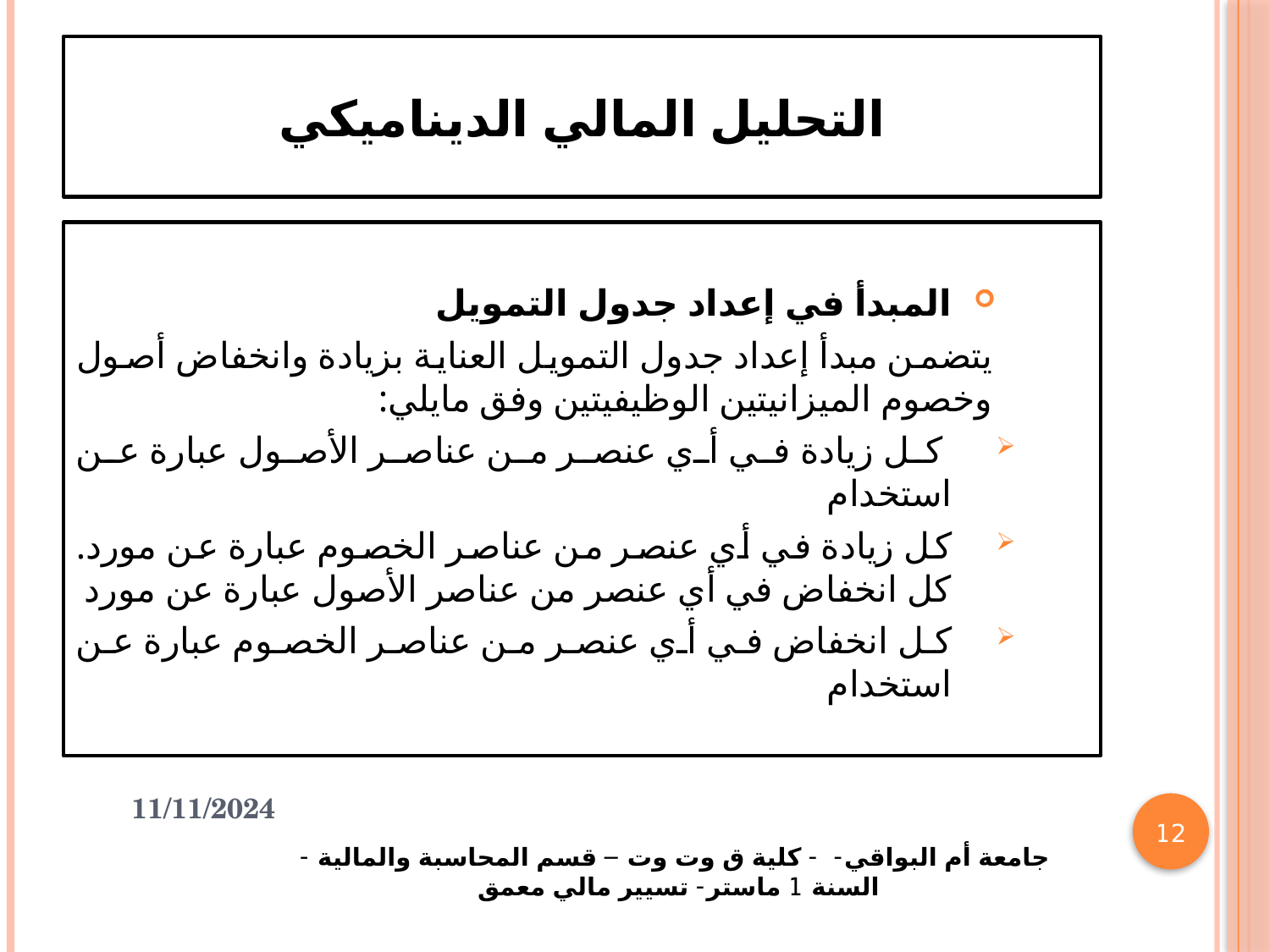

# التحليل المالي الديناميكي

المبدأ في إعداد جدول التمويل
يتضمن مبدأ إعداد جدول التمويل العناية بزيادة وانخفاض أصول وخصوم الميزانيتين الوظيفيتين وفق مايلي:
 كل زيادة في أي عنصر من عناصر الأصول عبارة عن استخدام
كل زيادة في أي عنصر من عناصر الخصوم عبارة عن مورد. كل انخفاض في أي عنصر من عناصر الأصول عبارة عن مورد
كل انخفاض في أي عنصر من عناصر الخصوم عبارة عن استخدام

11/11/2024
12
جامعة أم البواقي-  - كلية ق وت وت – قسم المحاسبة والمالية - السنة 1 ماستر- تسيير مالي معمق